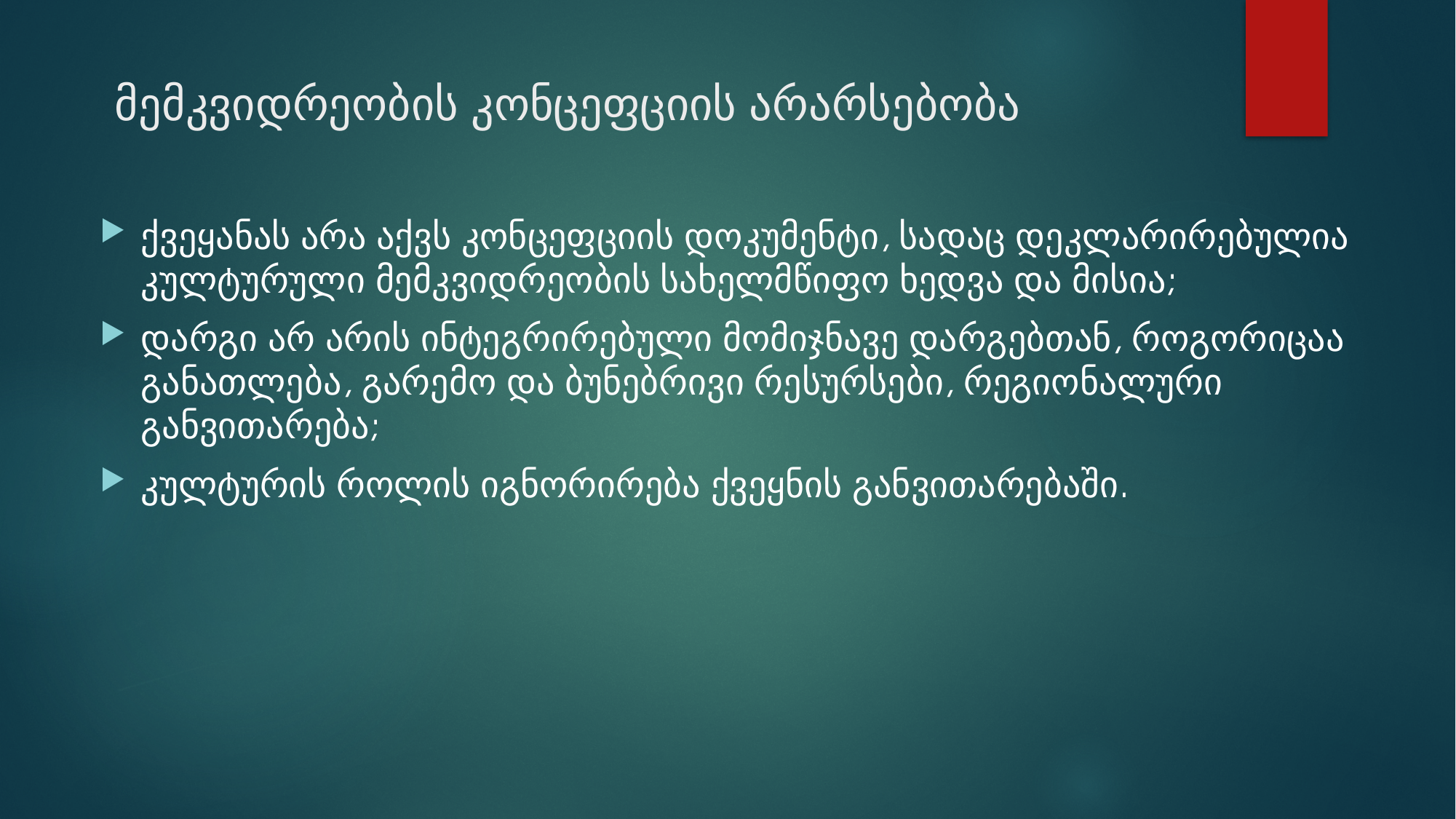

# მემკვიდრეობის კონცეფციის არარსებობა
ქვეყანას არა აქვს კონცეფციის დოკუმენტი, სადაც დეკლარირებულია კულტურული მემკვიდრეობის სახელმწიფო ხედვა და მისია;
დარგი არ არის ინტეგრირებული მომიჯნავე დარგებთან, როგორიცაა განათლება, გარემო და ბუნებრივი რესურსები, რეგიონალური განვითარება;
კულტურის როლის იგნორირება ქვეყნის განვითარებაში.